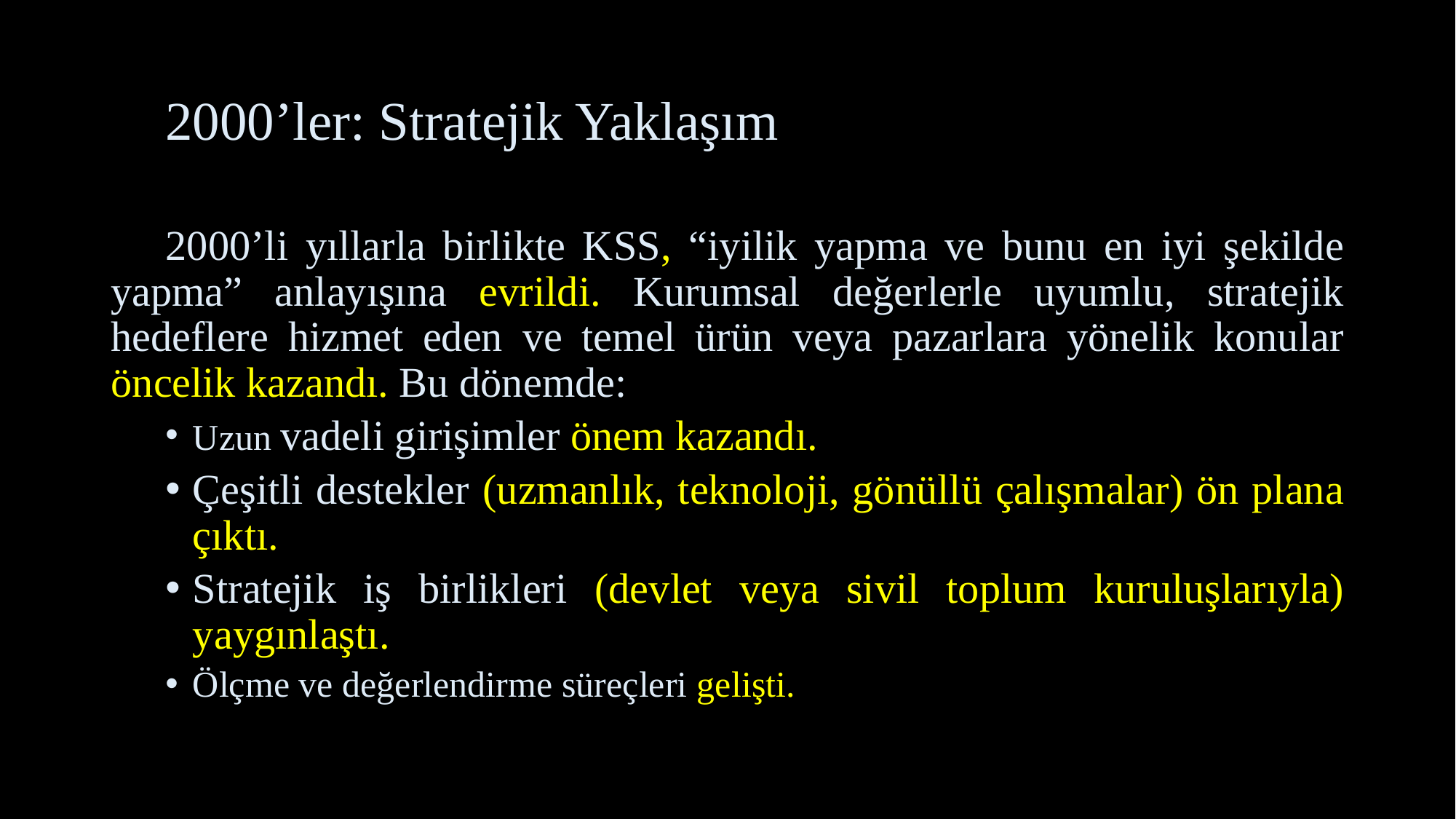

# 2000’ler: Stratejik Yaklaşım
2000’li yıllarla birlikte KSS, “iyilik yapma ve bunu en iyi şekilde yapma” anlayışına evrildi. Kurumsal değerlerle uyumlu, stratejik hedeflere hizmet eden ve temel ürün veya pazarlara yönelik konular öncelik kazandı. Bu dönemde:
Uzun vadeli girişimler önem kazandı.
Çeşitli destekler (uzmanlık, teknoloji, gönüllü çalışmalar) ön plana çıktı.
Stratejik iş birlikleri (devlet veya sivil toplum kuruluşlarıyla) yaygınlaştı.
Ölçme ve değerlendirme süreçleri gelişti.